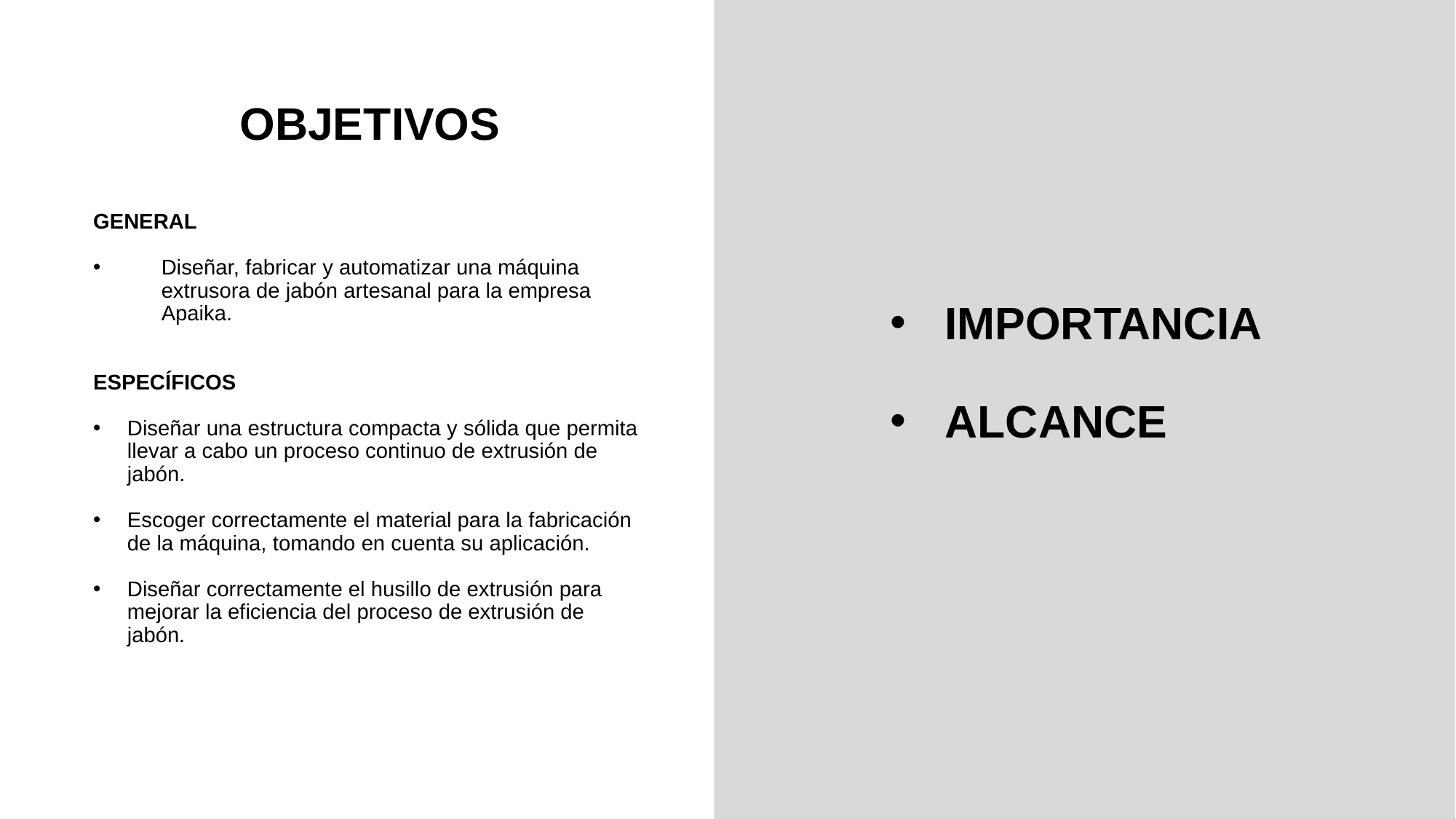

# OBJETIVOS
GENERAL

Diseñar, fabricar y automatizar una máquina extrusora de jabón artesanal para la empresa Apaika.

ESPECÍFICOS

Diseñar una estructura compacta y sólida que permita llevar a cabo un proceso continuo de extrusión de jabón.

Escoger correctamente el material para la fabricación de la máquina, tomando en cuenta su aplicación.

Diseñar correctamente el husillo de extrusión para mejorar la eficiencia del proceso de extrusión de jabón.

IMPORTANCIA

ALCANCE